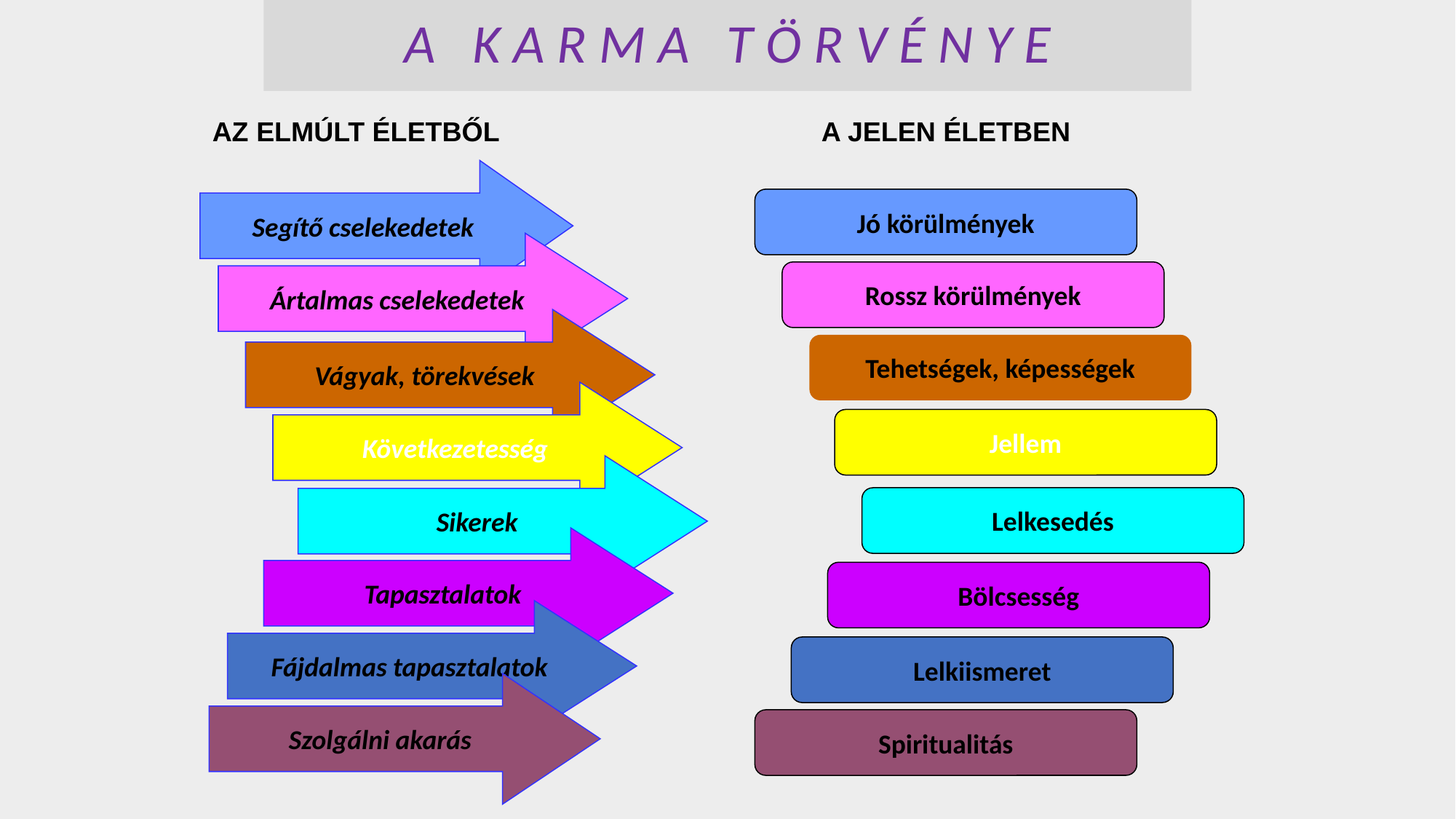

# A   K A R M A   T Ö R V É N Y E
A JELEN ÉLETBEN
AZ ELMÚLT ÉLETBŐL
Segítő cselekedetek
Jó körülmények
Ártalmas cselekedetek
Rossz körülmények
Vágyak, törekvések
Tehetségek, képességek
 Következetesség
Jellem
Sikerek
Lelkesedés
Tapasztalatok
Bölcsesség
 Fájdalmas tapasztalatok
Lelkiismeret
Szolgálni akarás
Spiritualitás